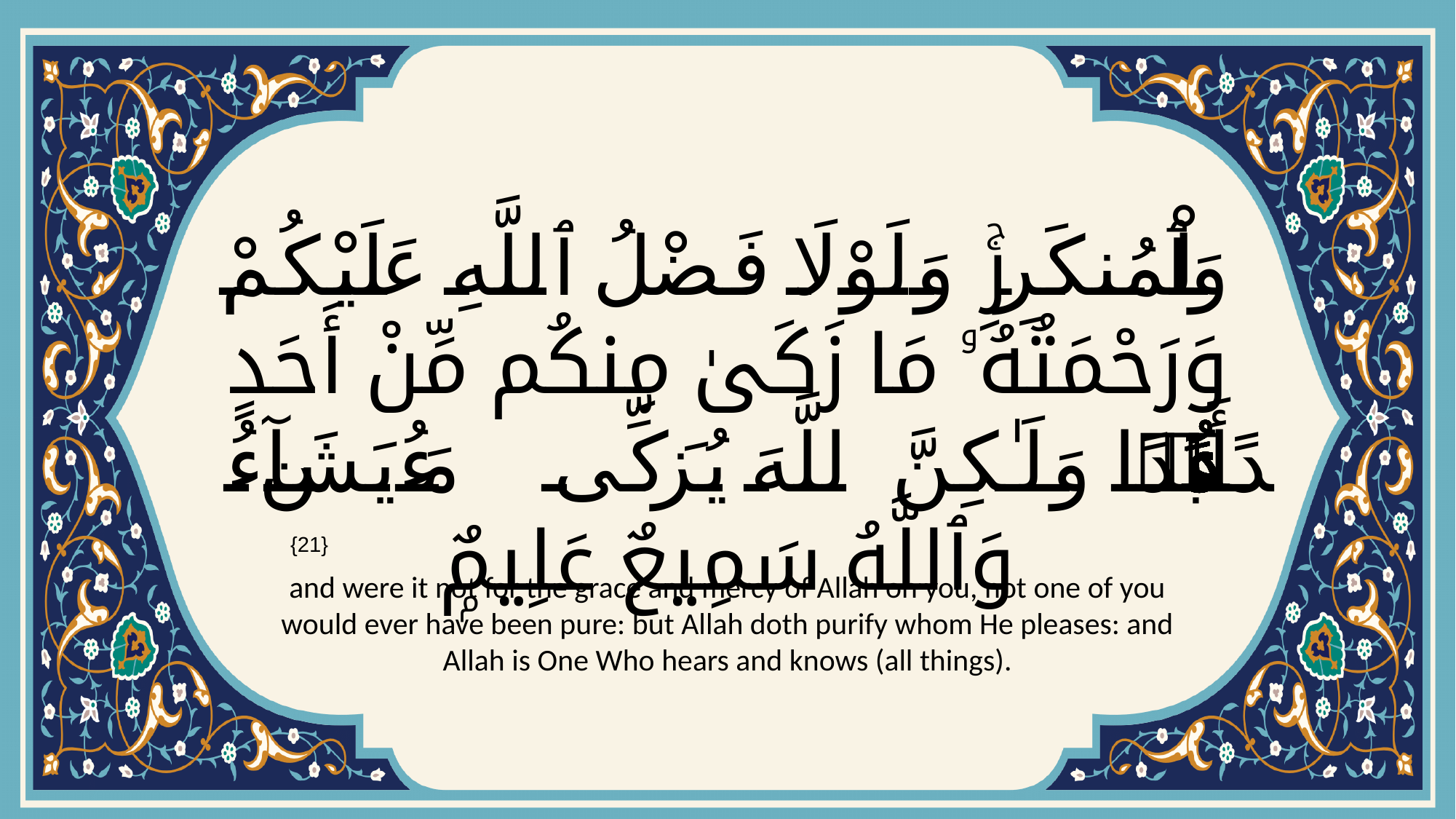

# وَٱلْمُنكَرِۚ وَلَوْلَا فَضْلُ ٱللَّهِ عَلَيْكُمْ وَرَحْمَتُهُۥ مَا زَكَىٰ مِنكُم مِّنْ أَحَدٍ أَبَدًۭا وَلَـٰكِنَّ ٱللَّهَ يُزَكِّى مَن يَشَآءُۗ وَٱللَّهُ سَمِيعٌ عَلِيمٌۭ
{21}
and were it not for the grace and mercy of Allah on you, not one of you would ever have been pure: but Allah doth purify whom He pleases: and Allah is One Who hears and knows (all things).